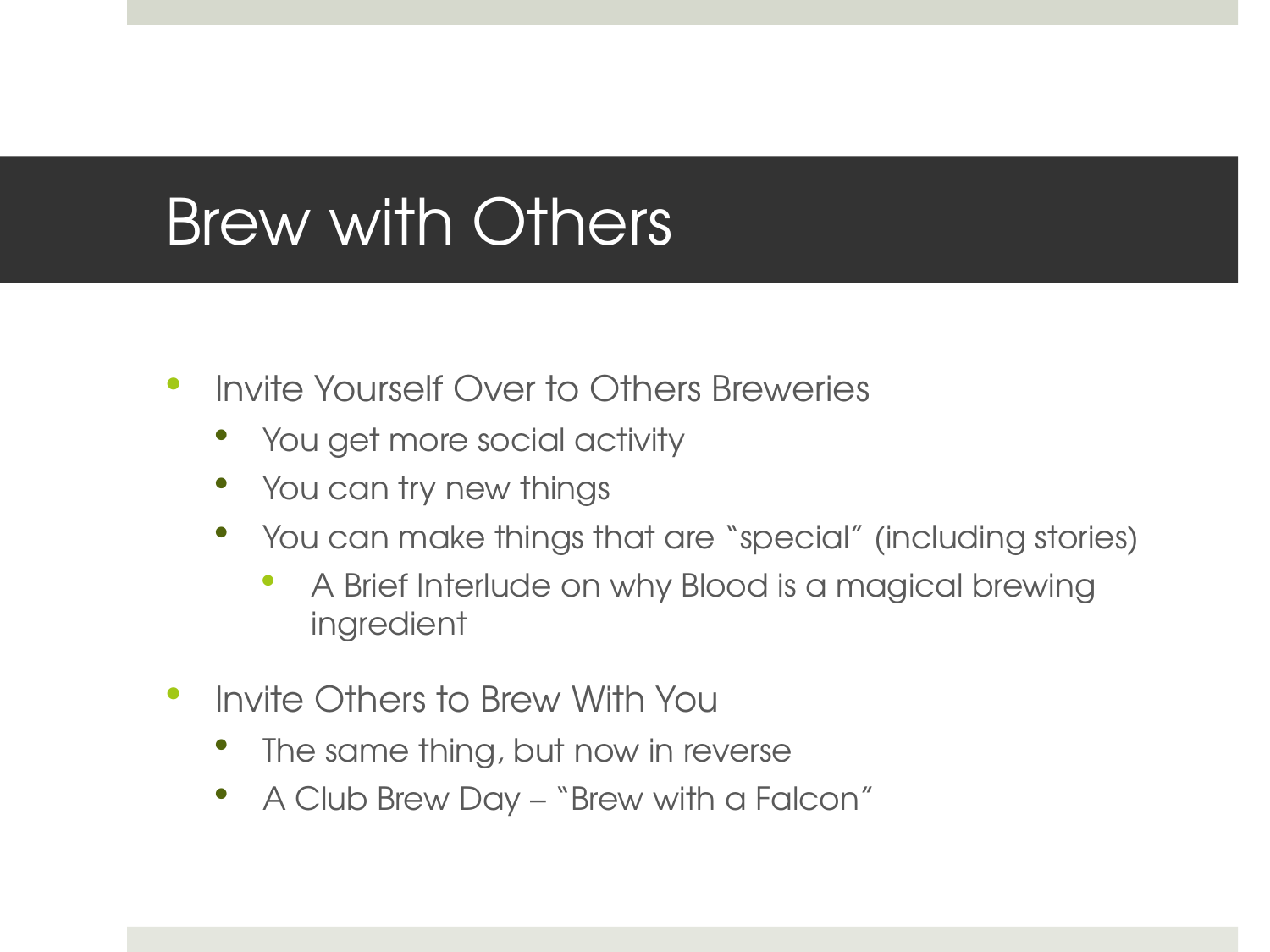

# Brew with Others
Invite Yourself Over to Others Breweries
You get more social activity
You can try new things
You can make things that are “special” (including stories)
A Brief Interlude on why Blood is a magical brewing ingredient
Invite Others to Brew With You
The same thing, but now in reverse
A Club Brew Day – “Brew with a Falcon”